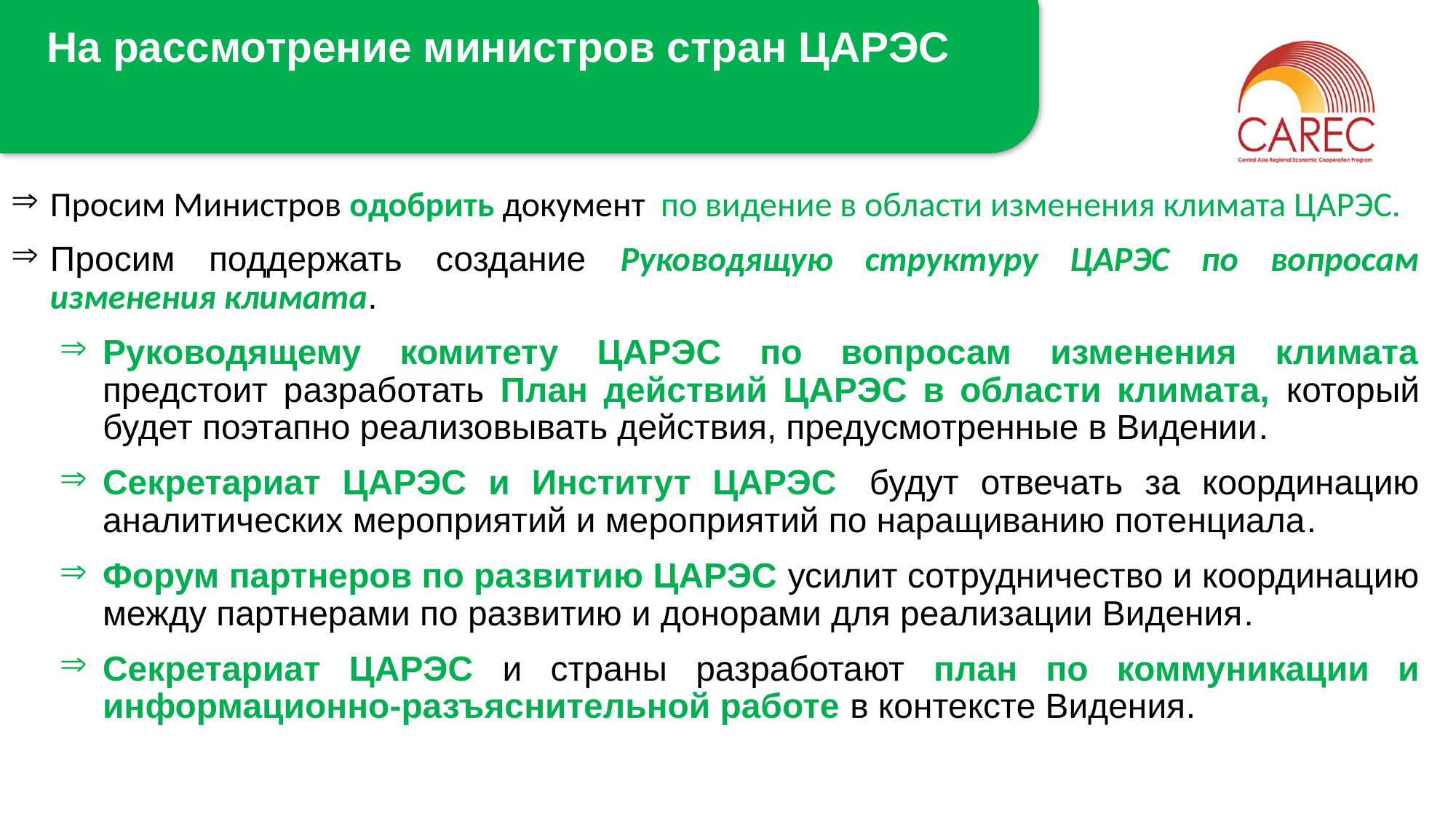

# На рассмотрение министров стран ЦАРЭС

Просим Министров одобрить документ  по видение в области изменения климата ЦАРЭС.
Просим поддержать создание Руководящую структуру ЦАРЭС по вопросам изменения климата.
Руководящему комитету ЦАРЭС по вопросам изменения климата предстоит разработать План действий ЦАРЭС в области климата, который будет поэтапно реализовывать действия, предусмотренные в Видении.
Секретариат ЦАРЭС и Институт ЦАРЭС  будут отвечать за координацию аналитических мероприятий и мероприятий по наращиванию потенциала.
Форум партнеров по развитию ЦАРЭС усилит сотрудничество и координацию между партнерами по развитию и донорами для реализации Видения.
Секретариат ЦАРЭС и страны разработают план по коммуникации и информационно-разъяснительной работе в контексте Видения.